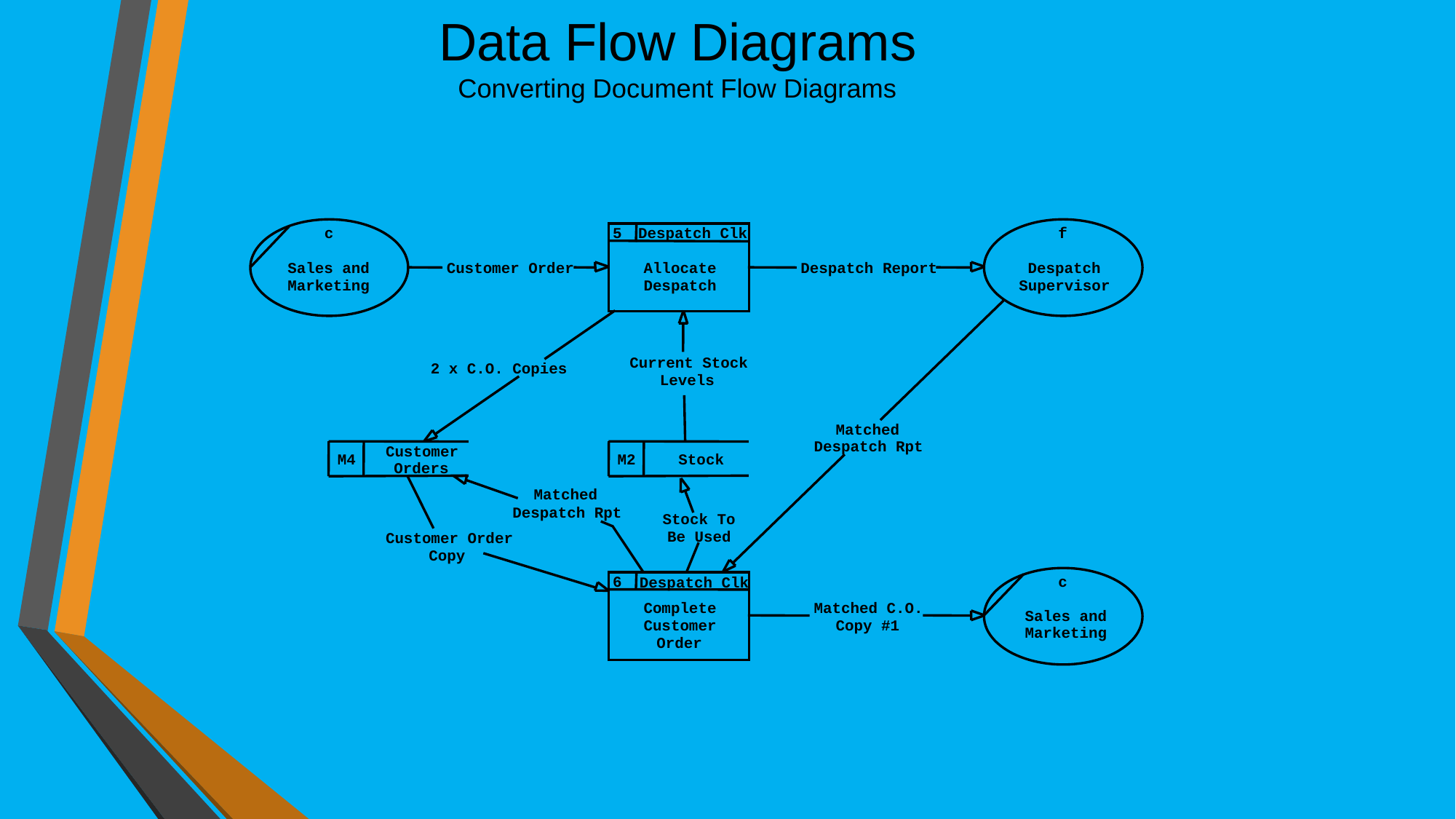

# Data Flow Diagrams Converting Document Flow Diagrams

c
5
Despatch Clk
f

Sales and
Customer Order
Allocate
Despatch Report
Despatch

Marketing
Despatch

Supervisor

Current Stock
2 x C.O. Copies

Levels

Matched

Despatch Rpt

Customer

M4

M2
Stock

Orders

Matched

Despatch Rpt

Stock To

Be Used
Customer Order

Copy

6

c

Despatch Clk

Complete

Matched C.O.

Sales and

Customer

Copy #1

Marketing
Order